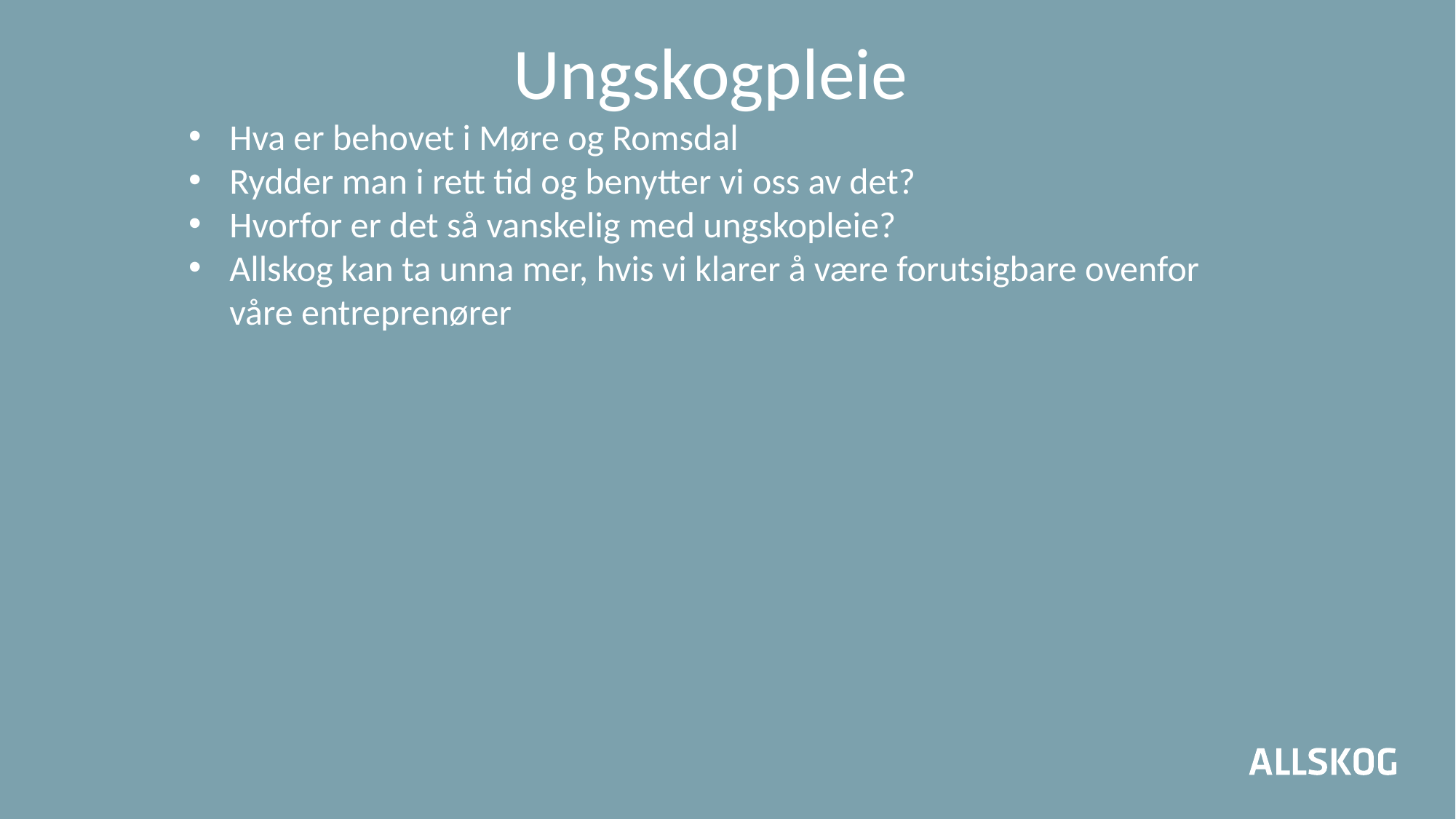

Ungskogpleie
Hva er behovet i Møre og Romsdal
Rydder man i rett tid og benytter vi oss av det?
Hvorfor er det så vanskelig med ungskopleie?
Allskog kan ta unna mer, hvis vi klarer å være forutsigbare ovenfor våre entreprenører